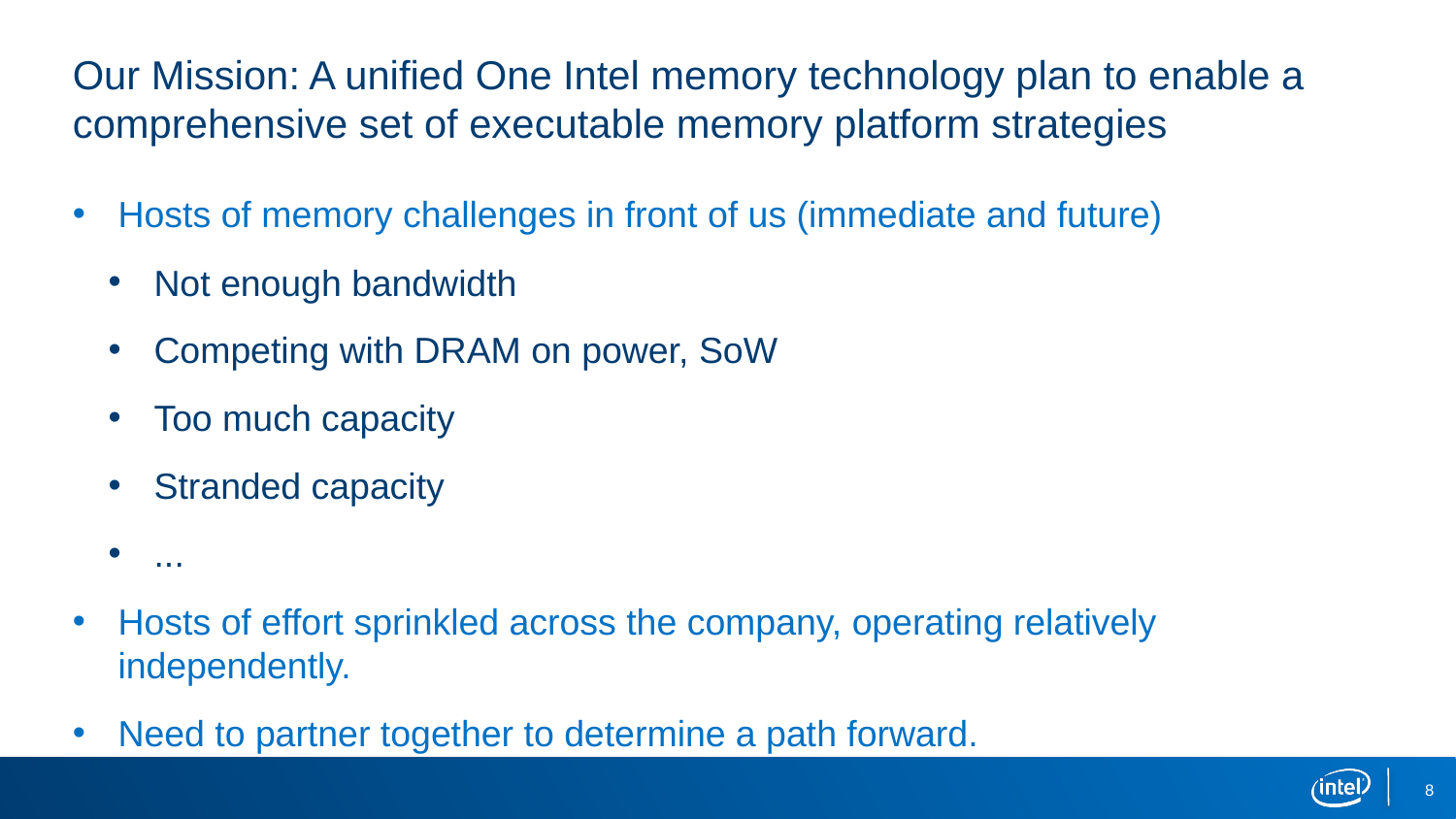

# Our Mission: A unified One Intel memory technology plan to enable a comprehensive set of executable memory platform strategies
Hosts of memory challenges in front of us (immediate and future)
Not enough bandwidth
Competing with DRAM on power, SoW
Too much capacity
Stranded capacity
...
Hosts of effort sprinkled across the company, operating relatively independently.
Need to partner together to determine a path forward.
8